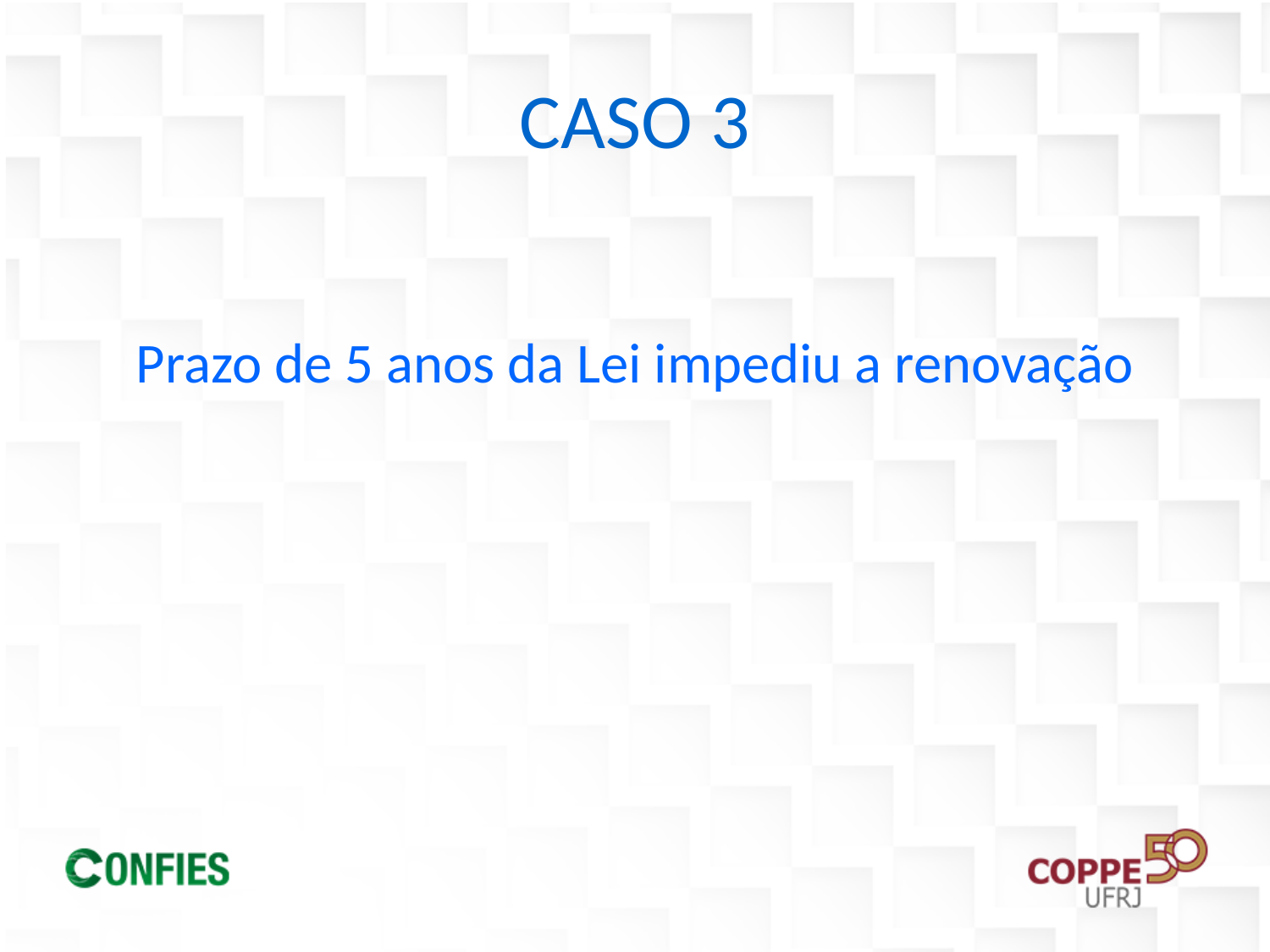

CASO 3
Prazo de 5 anos da Lei impediu a renovação